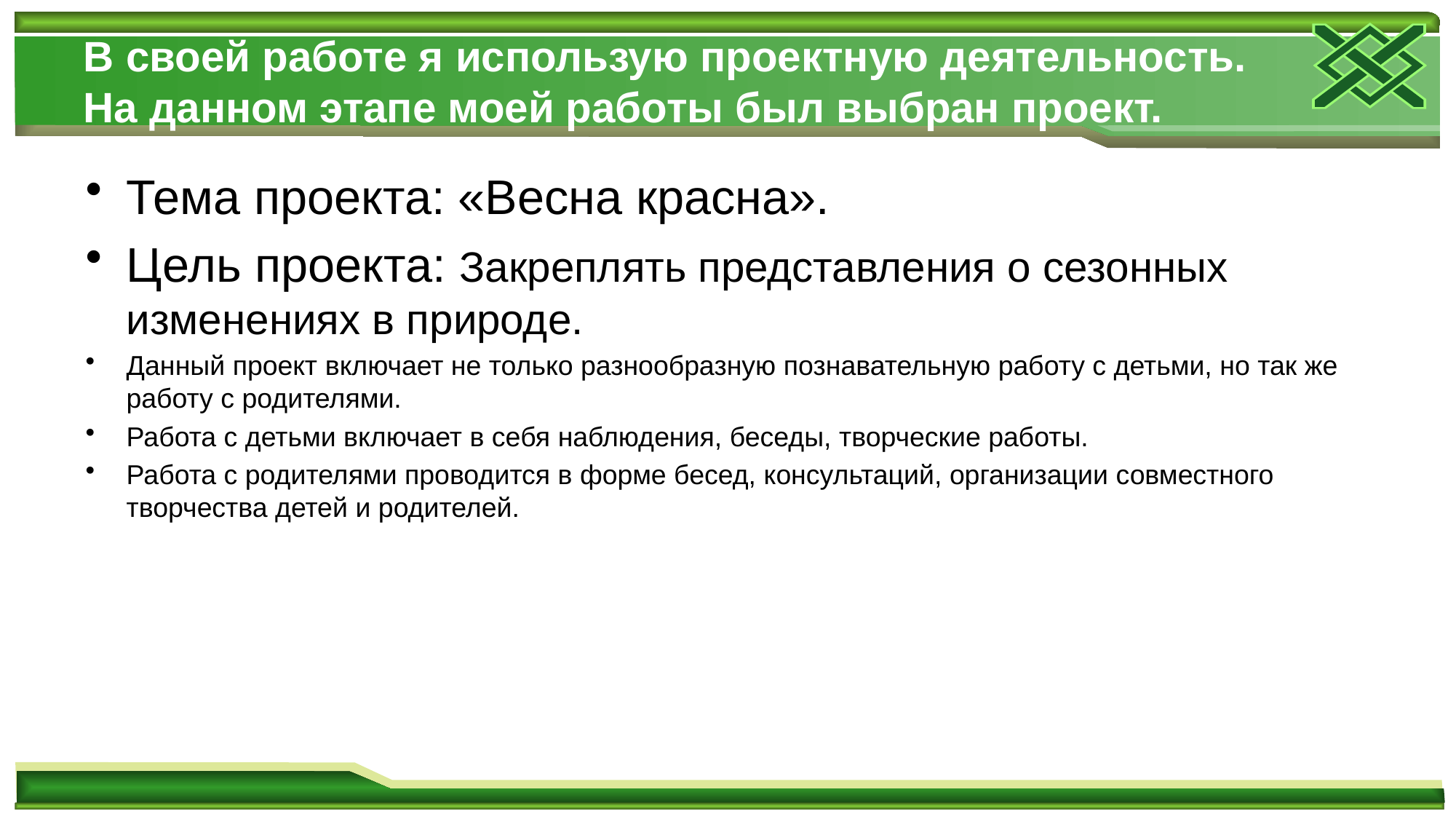

# В своей работе я использую проектную деятельность. На данном этапе моей работы был выбран проект.
Тема проекта: «Весна красна».
Цель проекта: Закреплять представления о сезонных изменениях в природе.
Данный проект включает не только разнообразную познавательную работу с детьми, но так же работу с родителями.
Работа с детьми включает в себя наблюдения, беседы, творческие работы.
Работа с родителями проводится в форме бесед, консультаций, организации совместного творчества детей и родителей.